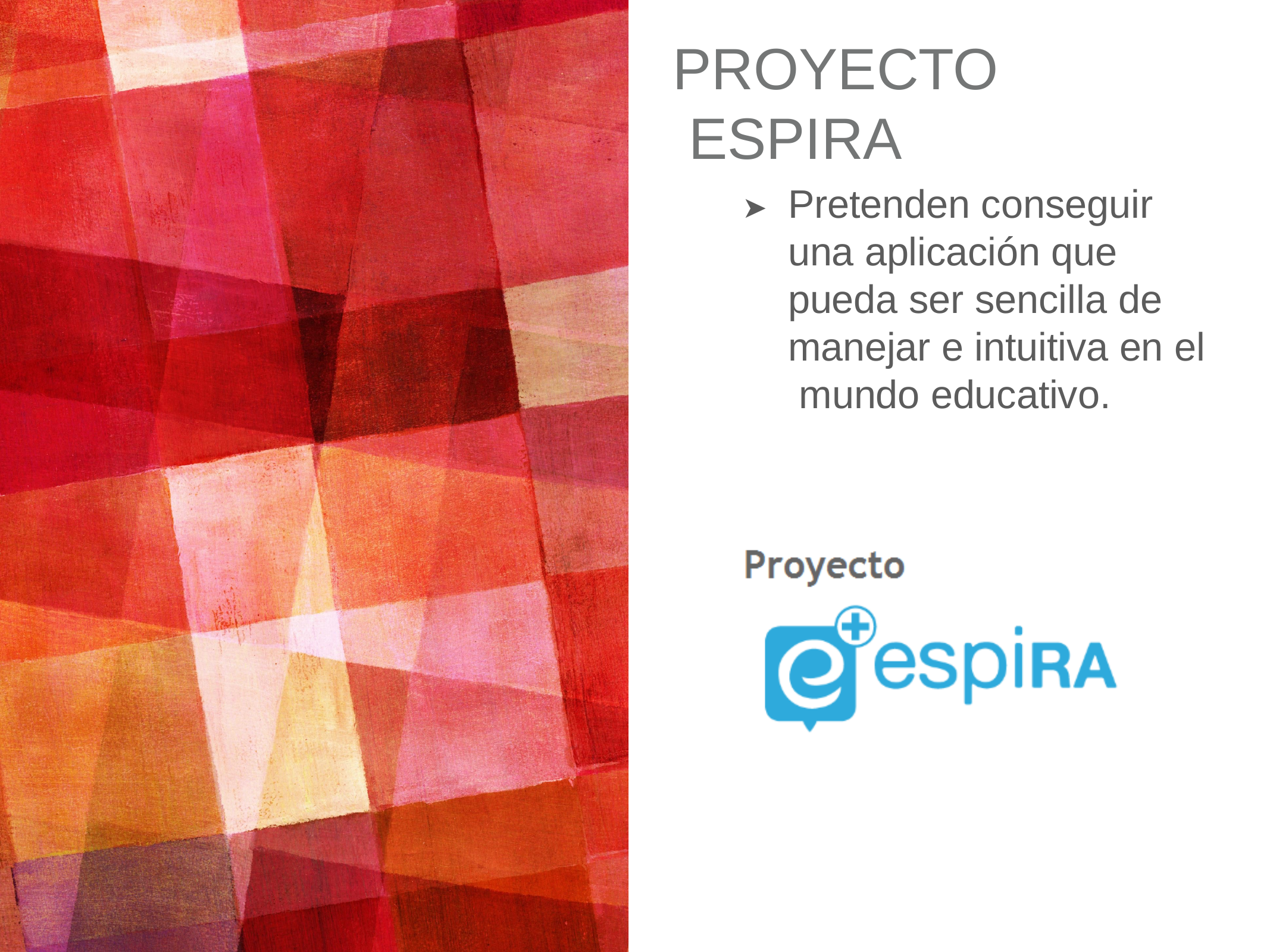

# PROYECTO  ESPIRA
➤	Pretenden conseguir  una aplicación que  pueda ser sencilla de  manejar e intuitiva en el  mundo educativo.